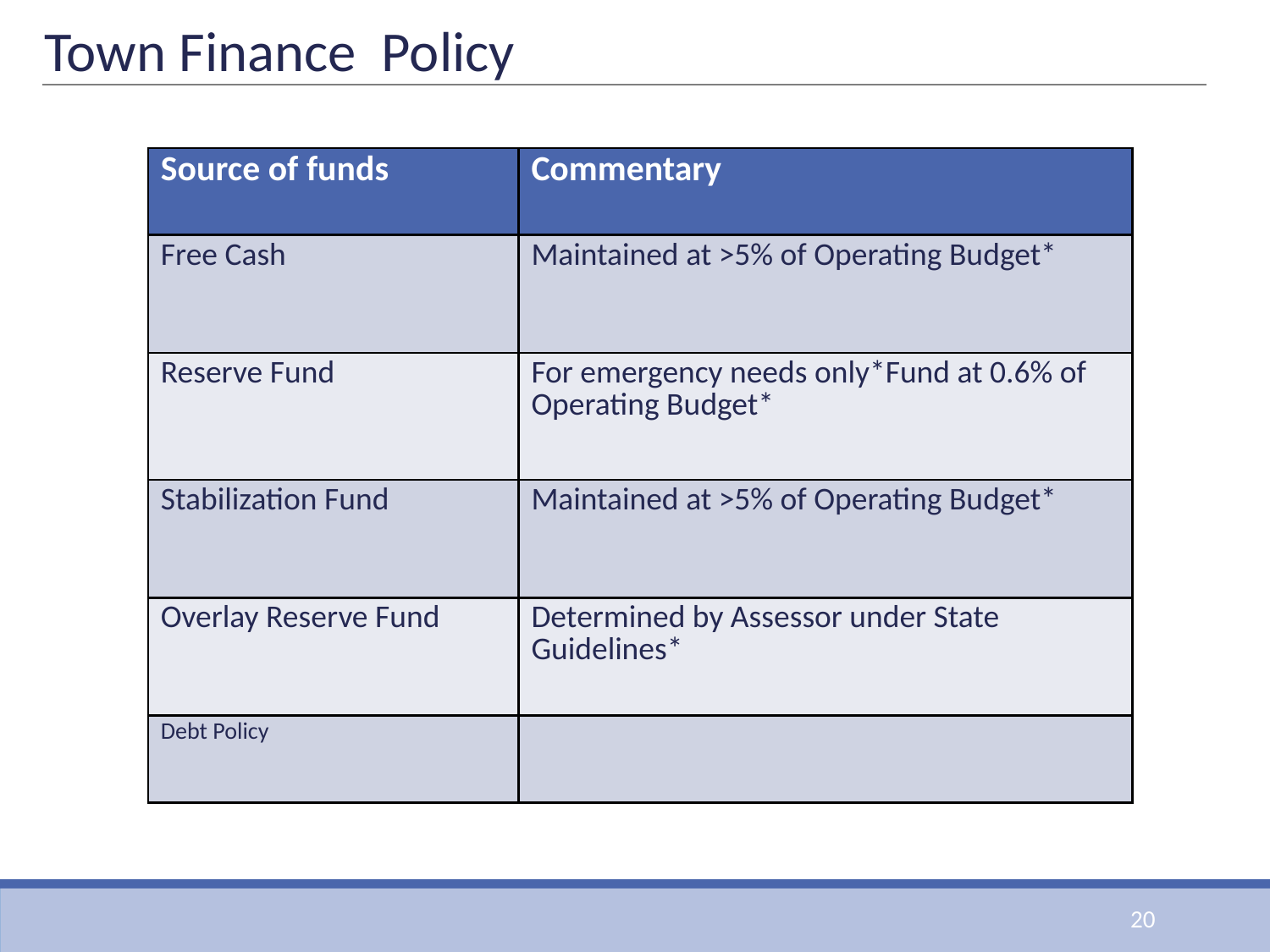

Town Finance  Policy
| Source of funds | Commentary |
| --- | --- |
| Free Cash | Maintained at >5% of Operating Budget\* |
| Reserve Fund | For emergency needs only\*Fund at 0.6% of Operating Budget\* |
| Stabilization Fund | Maintained at >5% of Operating Budget\* |
| Overlay Reserve Fund | Determined by Assessor under State Guidelines\* |
| Debt Policy |  |
20